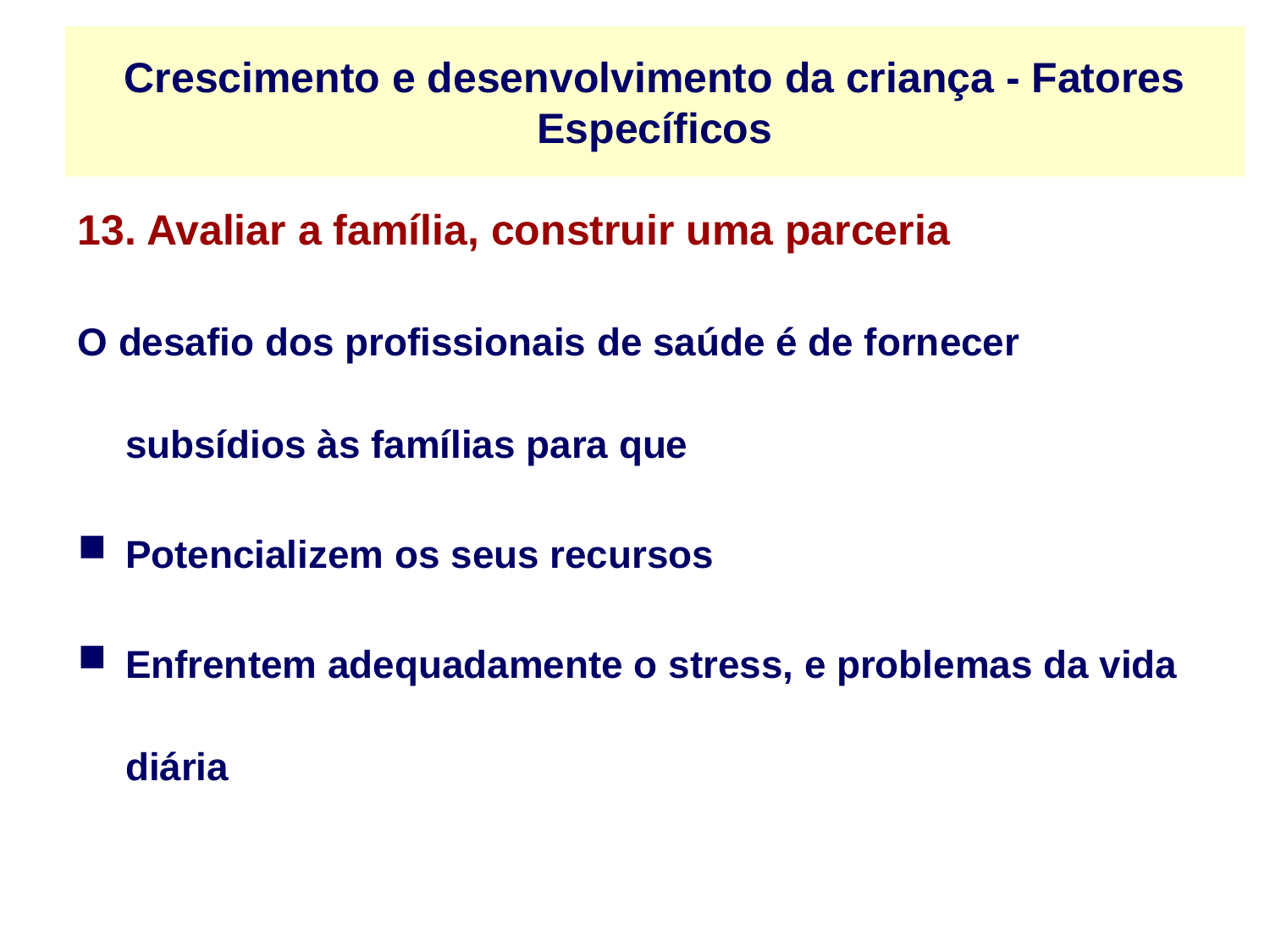

Crescimento e desenvolvimento da criança - Fatores Específicos
13. Avaliar a família, construir uma parceria
O desafio dos profissionais de saúde é de fornecer subsídios às famílias para que
Potencializem os seus recursos
Enfrentem adequadamente o stress, e problemas da vida diária